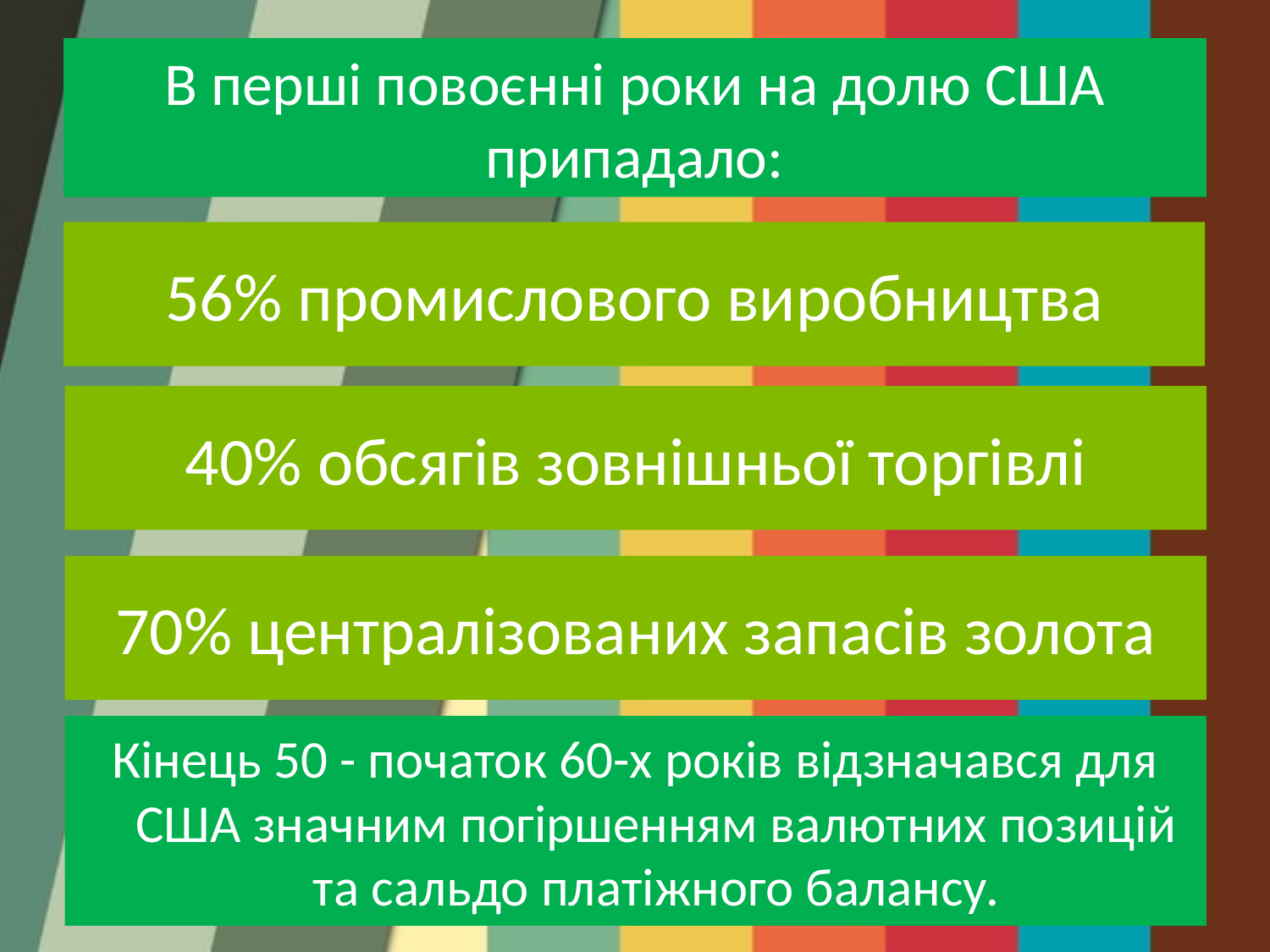

# В перші повоєнні роки на долю США припадало:
56% промислового виробництва
40% обсягів зовнішньої торгівлі
70% централізованих запасів золота
Кінець 50 - початок 60-х років відзначався для США значним погіршенням валютних позицій та сальдо платіжного балансу.